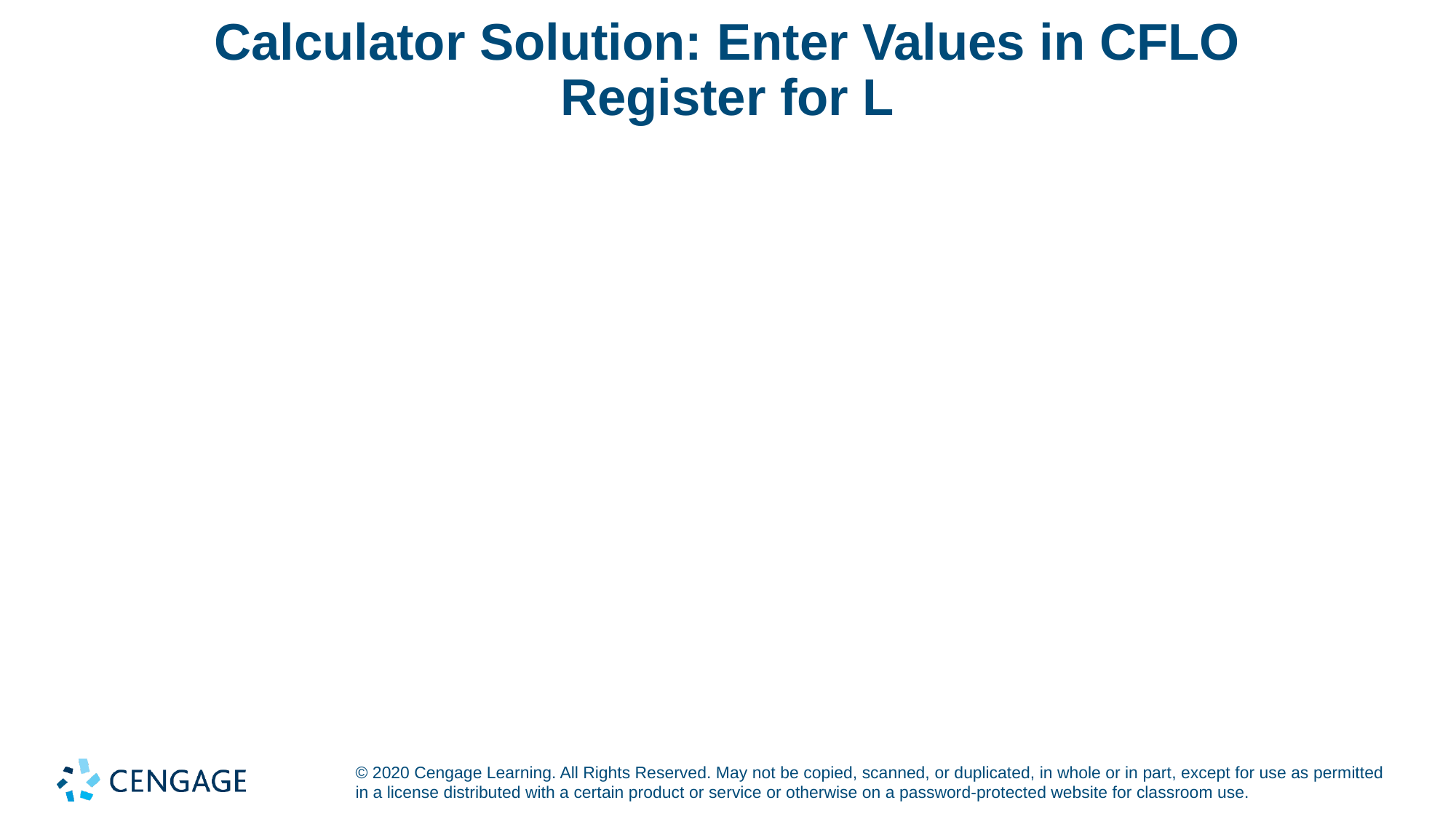

# Calculator Solution: Enter Values in CFLO Register for L